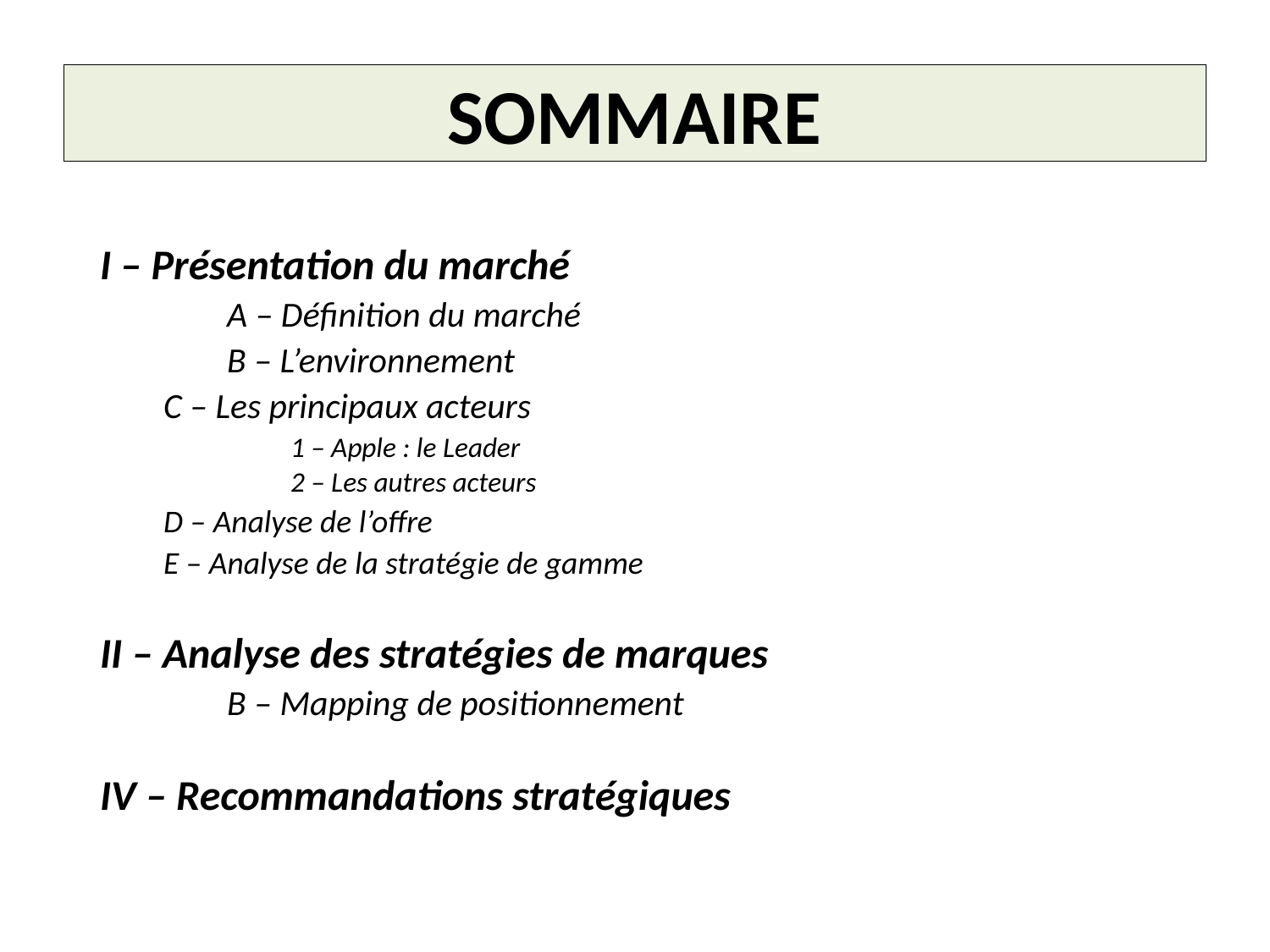

# SOMMAIRE
I – Présentation du marché
	A – Définition du marché
	B – L’environnement
C – Les principaux acteurs
	1 – Apple : le Leader
	2 – Les autres acteurs
D – Analyse de l’offre
E – Analyse de la stratégie de gamme

II – Analyse des stratégies de marques
	B – Mapping de positionnement

IV – Recommandations stratégiques